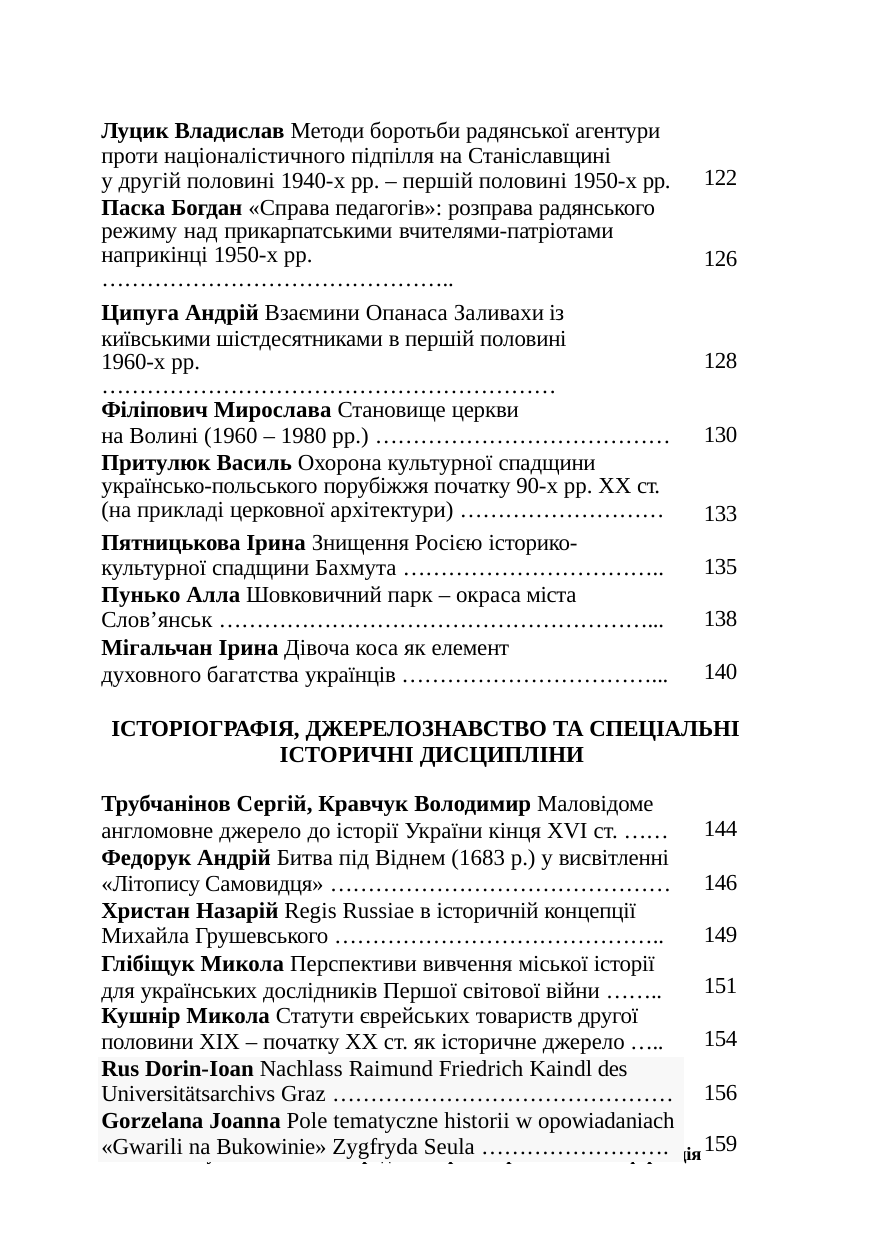

| Луцик Владислав Методи боротьби радянської агентури проти націоналістичного підпілля на Станіславщині у другій половині 1940-х рр. – першій половині 1950-х рр. | 122 |
| --- | --- |
| Паска Богдан «Справа педагогів»: розправа радянського режиму над прикарпатськими вчителями-патріотами наприкінці 1950-х рр. ……………………………………….. | 126 |
| Ципуга Андрій Взаємини Опанаса Заливахи із київськими шістдесятниками в першій половині 1960-х рр. …………………………………………………… | 128 |
| Філіпович Мирослава Становище церкви на Волині (1960 – 1980 рр.) ………………………………… | 130 |
| Притулюк Василь Охорона культурної спадщини українсько-польського порубіжжя початку 90-х рр. ХХ ст. (на прикладі церковної архітектури) ……………………… | 133 |
| Пятницькова Ірина Знищення Росією історико- культурної спадщини Бахмута …………………………….. | 135 |
| Пунько Алла Шовковичний парк – окраса міста Слов’янськ …………………………………………………... | 138 |
| Мігальчан Ірина Дівоча коса як елемент духовного багатства українців ……………………………... | 140 |
| ІСТОРІОГРАФІЯ, ДЖЕРЕЛОЗНАВСТВО ТА СПЕЦІАЛЬНІ ІСТОРИЧНІ ДИСЦИПЛІНИ |  |
| Трубчанінов Сергій, Кравчук Володимир Маловідоме англомовне джерело до історії України кінця XVI ст. …… | 144 |
| Федорук Андрій Битва під Віднем (1683 р.) у висвітленні «Літопису Самовидця» ……………………………………… | 146 |
| Христан Назарій Regis Russiae в історичній концепції Михайла Грушевського …………………………………….. | 149 |
| Глібіщук Микола Перспективи вивчення міської історії для українських дослідників Першої світової війни …….. | 151 |
| Кушнір Микола Статути єврейських товариств другої половини ХІХ – початку ХХ ст. як історичне джерело ….. | 154 |
| Rus Dorin-Ioan Nachlass Raimund Friedrich Kaindl des Universitätsarchivs Graz ……………………………………… | 156 |
| Gorzelana Joanna Pole tematyczne historii w opowiadaniach «Gwarili na Bukowinie» Zygfryda Seula ……………………. | 159 |
6
ХІV Буковинська міжнародна історико-краєзнавча конференція